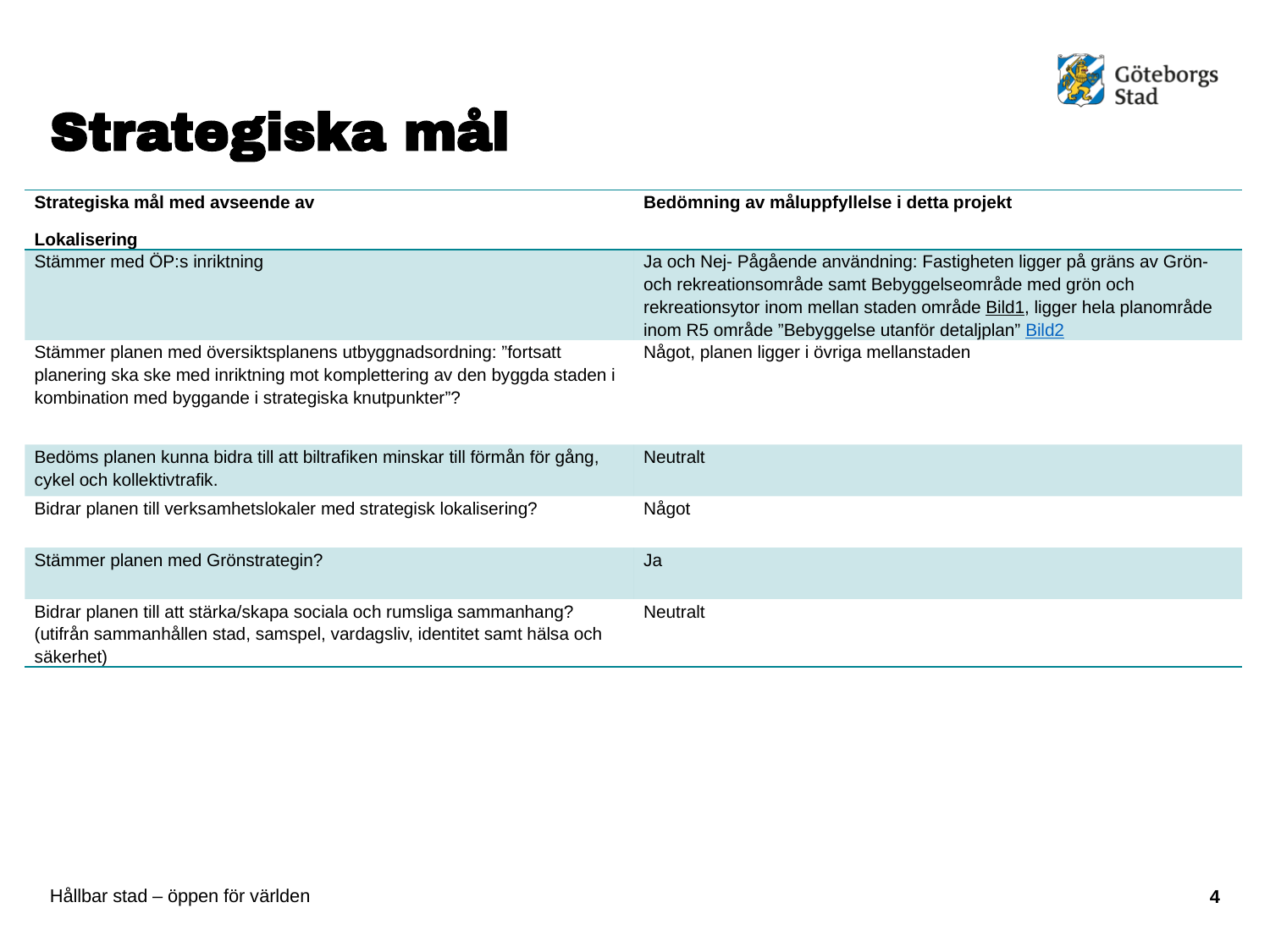

Instruktion
Fyll i tabellen hur detaljplanen förhåller sig till de utsatta strategiska målen för stadens utveckling.
Dessa mål finns beskrivet i bl. a. Översiktsplanen, Strategier för Utbyggnadsplanering, Trafikstrategi, Grönstrategi, Vision Älvstaden, Miljöprogram och Klimatstrategiskt program för Göteborg. Den här tabellen är baserat på ”prioriteringsmatrisen” som används i förplaneringsprocessen som ett underlag för ställningstagande och i startplaneprocessen som underlag för presentationer för varje projekt och som ett analysverktyg för att jämföra utfall av olika detaljplaner.
Utgå från den ifyllda prioriteringsmatrisen (om den finns). Komplettera/revidera bedömningen vid behov.
Vid enklare projekt kan tabellen användas som en checklista och resonemanget kan beskrivas i löpande text.
# Strategiska mål
| Strategiska mål med avseende av Lokalisering | Bedömning av måluppfyllelse i detta projekt |
| --- | --- |
| Stämmer med ÖP:s inriktning | Ja och Nej- Pågående användning: Fastigheten ligger på gräns av Grön- och rekreationsområde samt Bebyggelseområde med grön och rekreationsytor inom mellan staden område Bild1, ligger hela planområde inom R5 område ”Bebyggelse utanför detaljplan” Bild2 |
| Stämmer planen med översiktsplanens utbyggnadsordning: ”fortsatt planering ska ske med inriktning mot komplettering av den byggda staden i kombination med byggande i strategiska knutpunkter”? | Något, planen ligger i övriga mellan­staden |
| Bedöms planen kunna bidra till att biltrafiken minskar till förmån för gång, cykel och kollektivtrafik. | Neutralt |
| Bidrar planen till verksamhetslokaler med strategisk lokalisering? | Något |
| Stämmer planen med Grönstrategin? | Ja |
| Bidrar planen till att stärka/skapa sociala och rumsliga sammanhang? (utifrån sammanhållen stad, samspel, vardagsliv, identitet samt hälsa och säkerhet) | Neutralt |